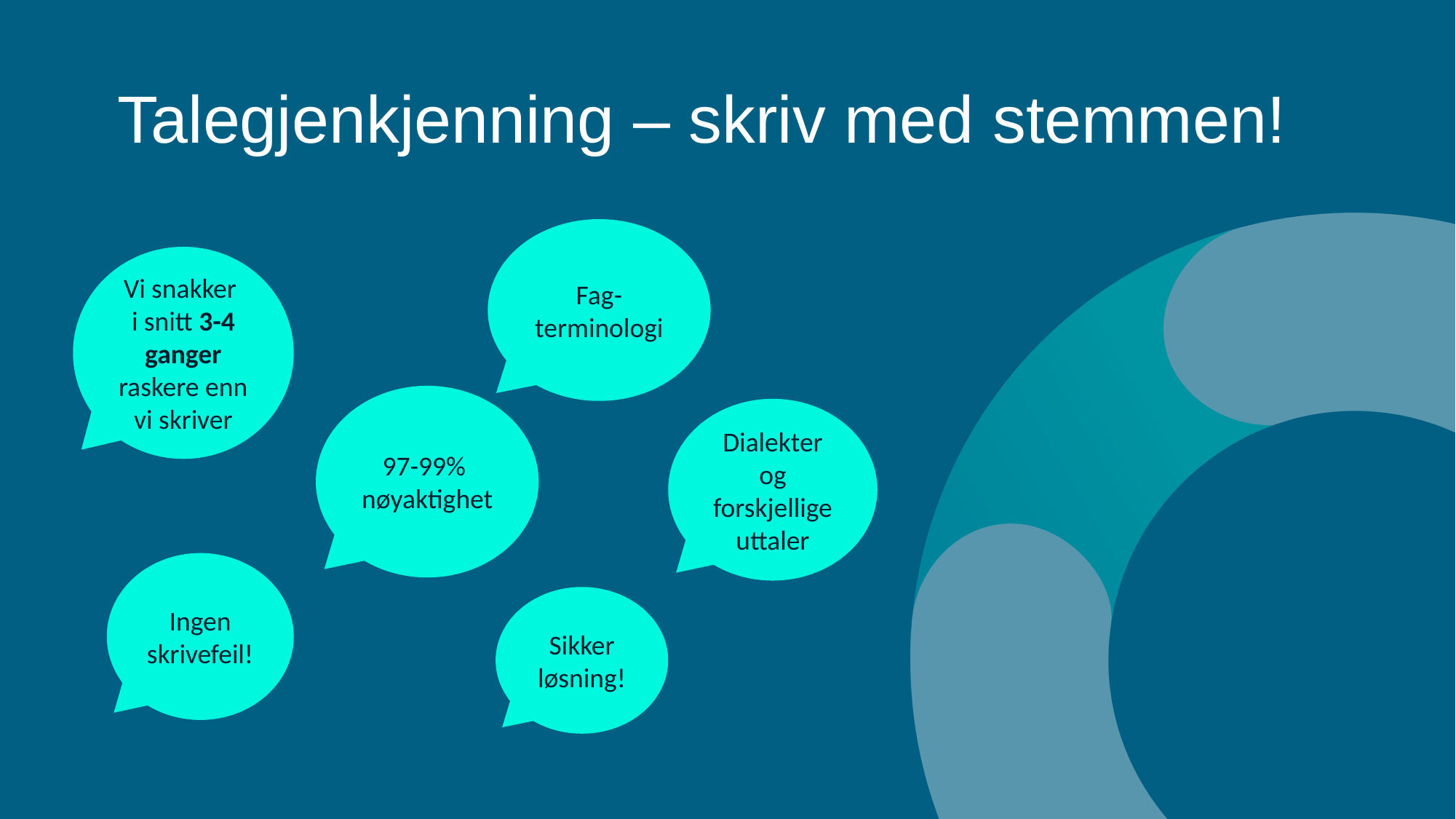

# Talegjenkjenning – skriv med stemmen!
Fag-terminologi
Vi snakker
i snitt 3-4 ganger raskere enn vi skriver

97-99%  nøyaktighet
Dialekter og forskjellige uttaler
Ingen skrivefeil!
Sikker løsning!